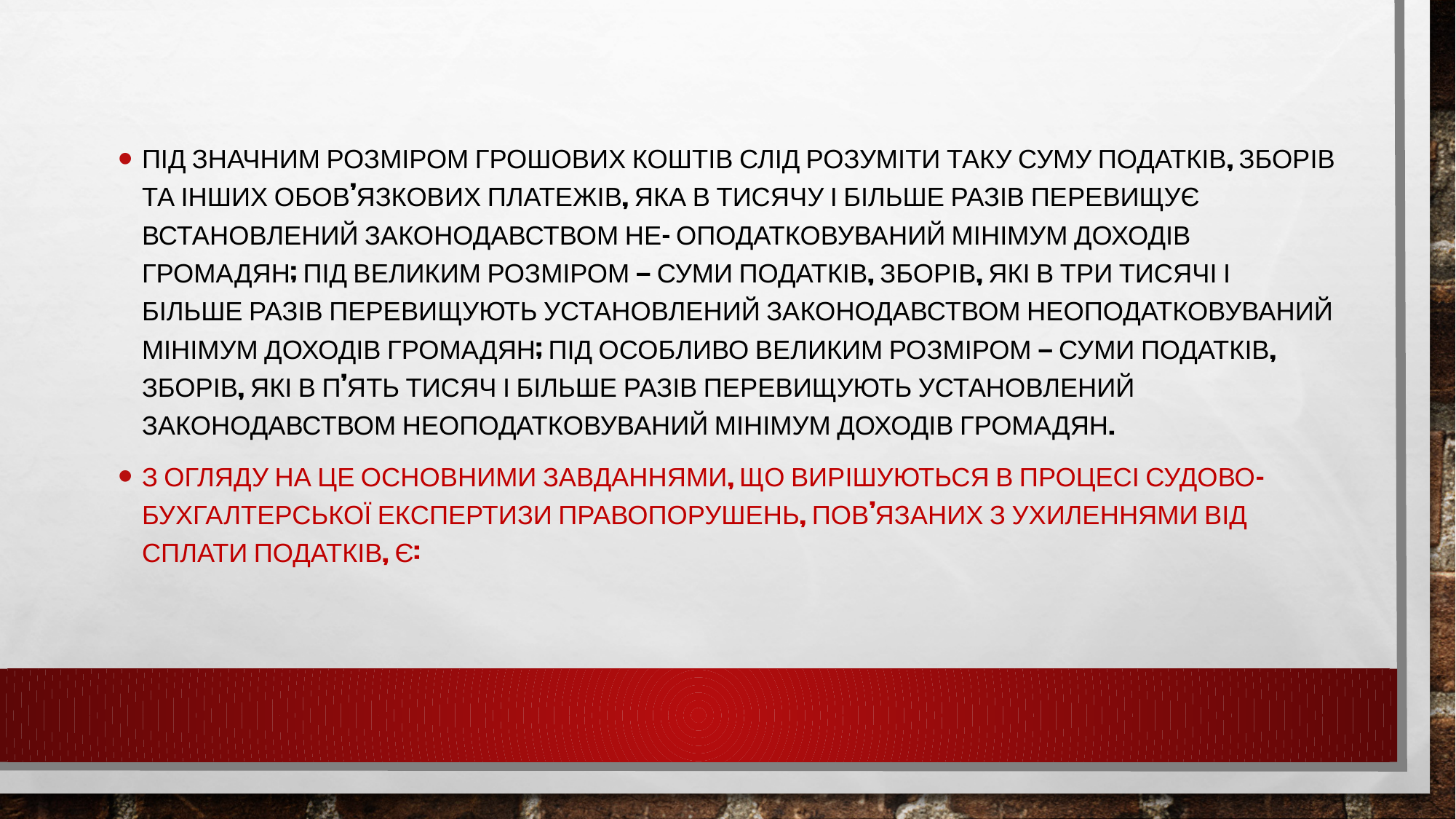

Під значним розміром грошових коштів слід розуміти таку суму податків, зборів та інших обов’язкових платежів, яка в тисячу і більше разів перевищує встановлений законодавством не- оподатковуваний мінімум доходів громадян; під великим розміром — суми податків, зборів, які в три тисячі і більше разів перевищують установлений законодавством неоподатковуваний мінімум доходів громадян; під особливо великим розміром — суми податків, зборів, які в п’ять тисяч і більше разів перевищують установлений законодавством неоподатковуваний мінімум доходів громадян.
З огляду на це основними завданнями, що вирішуються в процесі судово-бухгалтерської експертизи правопорушень, пов’язаних з ухиленнями від сплати податків, є: